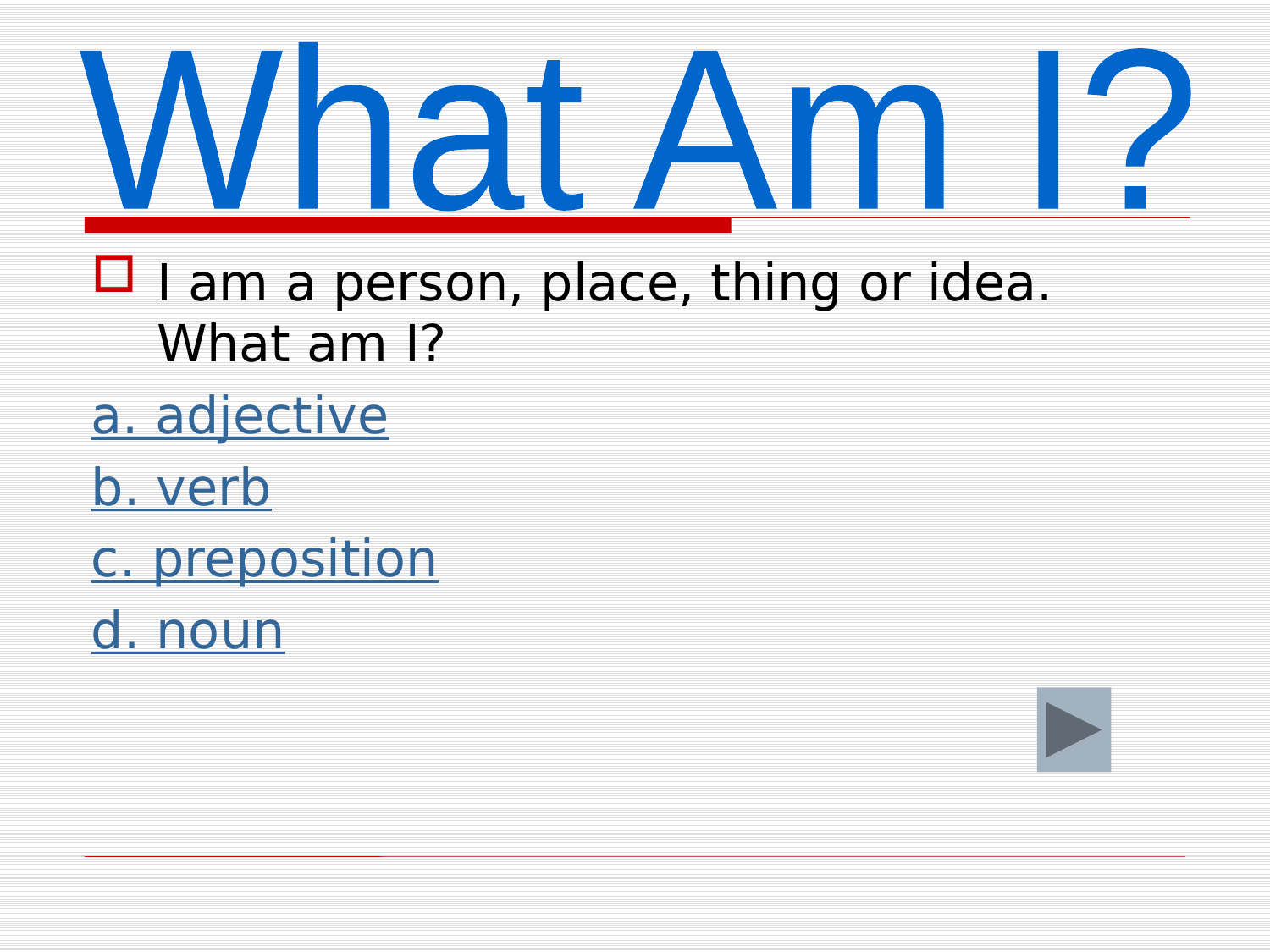

What Am I?
I am a person, place, thing or idea. What am I?
a. adjective
b. verb
c. preposition
d. noun